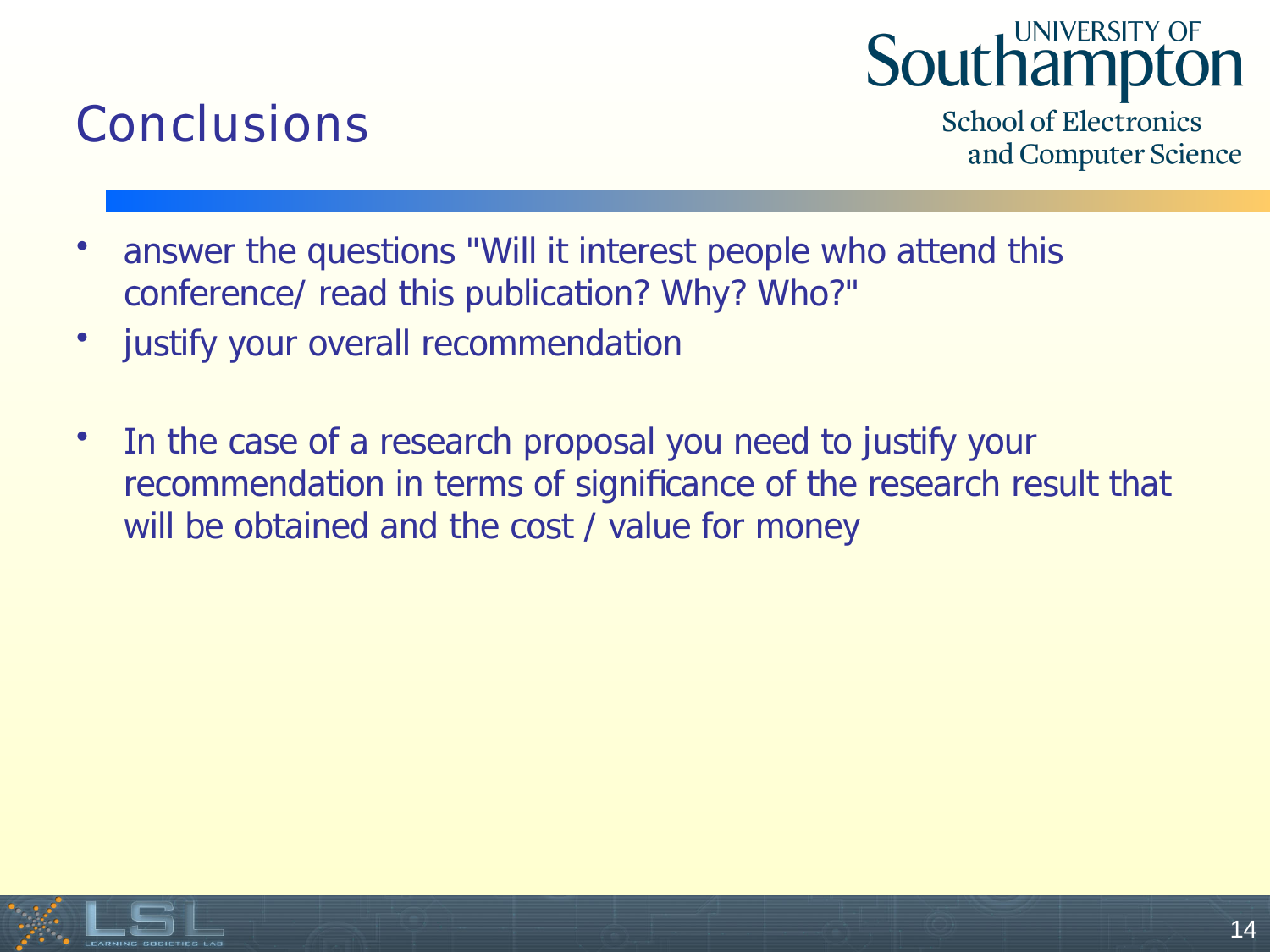

# Conclusions
answer the questions "Will it interest people who attend this conference/ read this publication? Why? Who?"
justify your overall recommendation

In the case of a research proposal you need to justify your recommendation in terms of significance of the research result that will be obtained and the cost / value for money